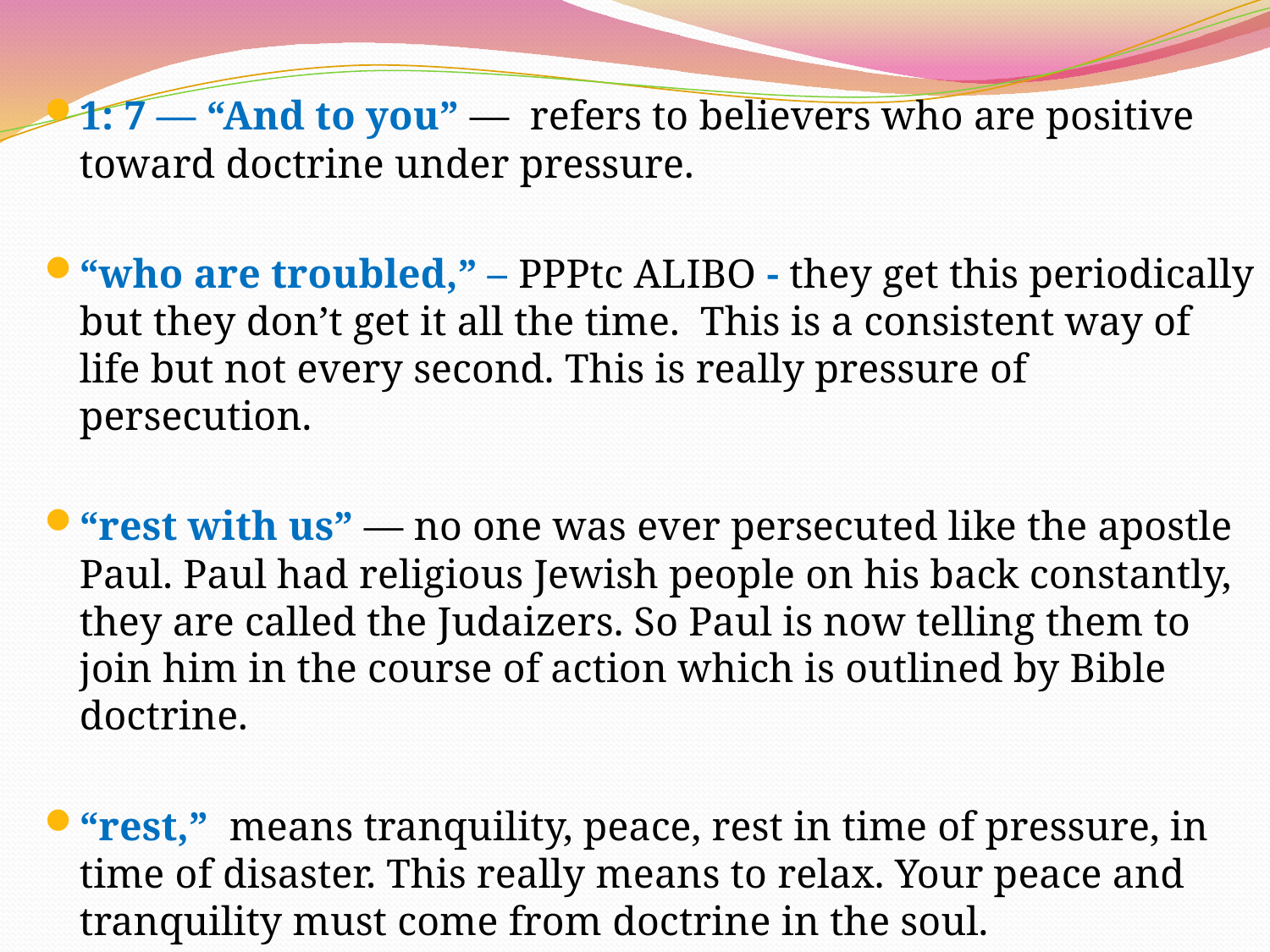

1: 7 — “And to you” —  refers to believers who are positive toward doctrine under pressure.

“who are troubled,” – PPPtc ALIBO - they get this periodically but they don’t get it all the time.  This is a consistent way of life but not every second. This is really pressure of persecution.

“rest with us” — no one was ever persecuted like the apostle Paul. Paul had religious Jewish people on his back constantly, they are called the Judaizers. So Paul is now telling them to join him in the course of action which is outlined by Bible doctrine.

“rest,”  means tranquility, peace, rest in time of pressure, in time of disaster. This really means to relax. Your peace and tranquility must come from doctrine in the soul.